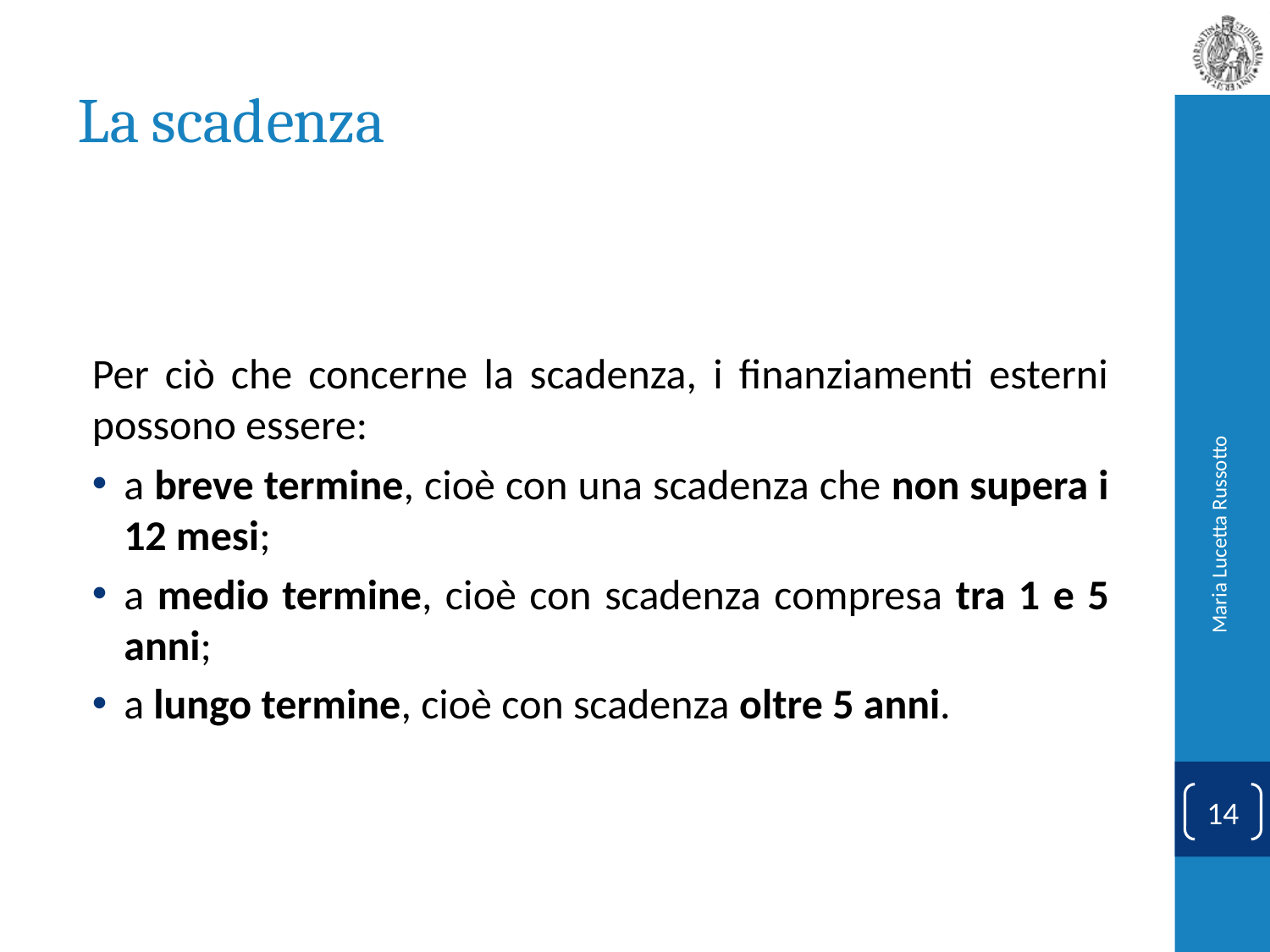

# La scadenza

Per ciò che concerne la scadenza, i finanziamenti esterni possono essere:
a breve termine, cioè con una scadenza che non supera i 12 mesi;
a medio termine, cioè con scadenza compresa tra 1 e 5 anni;
a lungo termine, cioè con scadenza oltre 5 anni.

Maria Lucetta Russotto
14